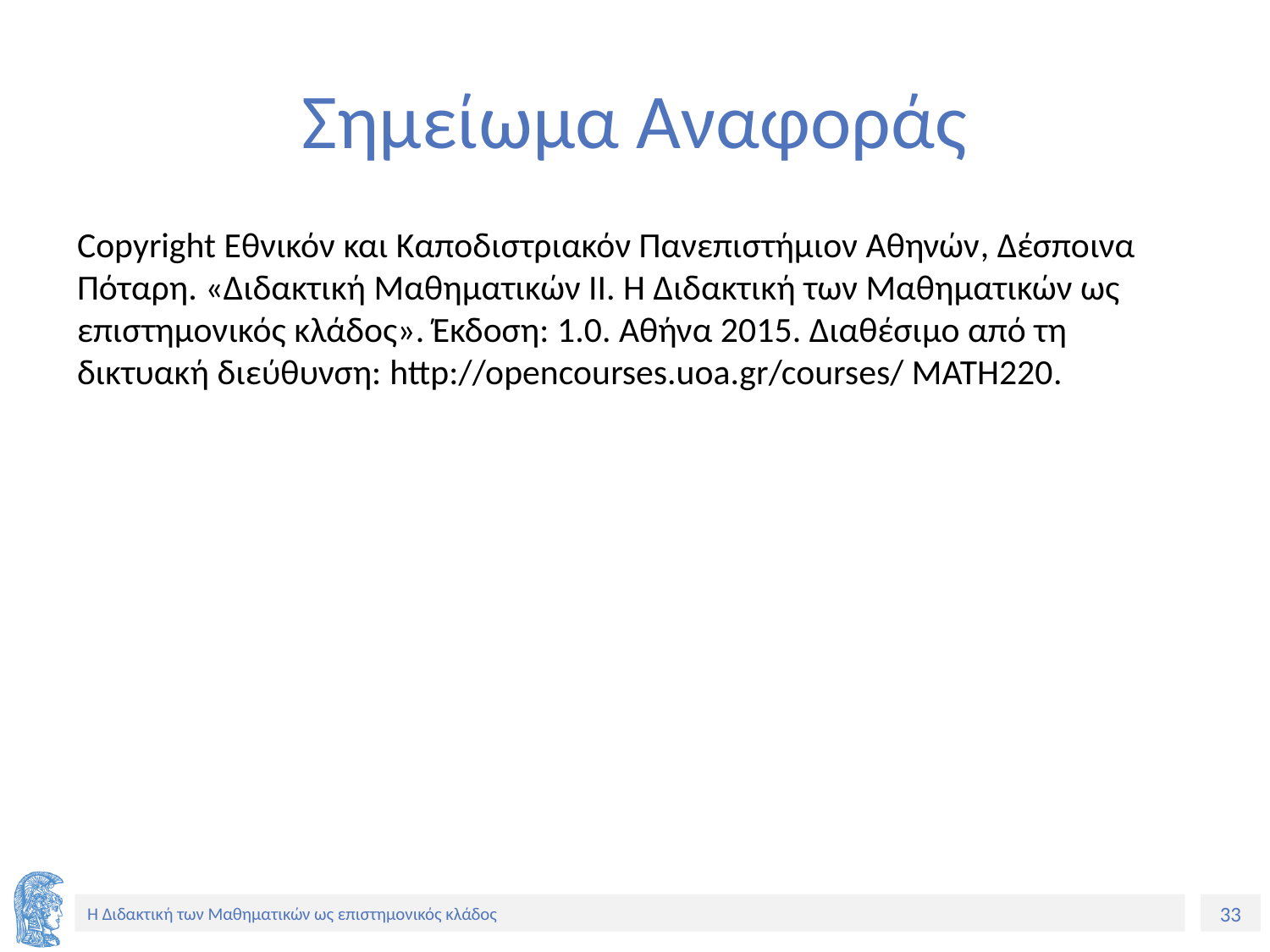

# Σημείωμα Αναφοράς
Copyright Εθνικόν και Καποδιστριακόν Πανεπιστήμιον Αθηνών, Δέσποινα Πόταρη. «Διδακτική Μαθηματικών ΙΙ. Η Διδακτική των Μαθηματικών ως επιστημονικός κλάδος». Έκδοση: 1.0. Αθήνα 2015. Διαθέσιμο από τη δικτυακή διεύθυνση: http://opencourses.uoa.gr/courses/ MATH220.